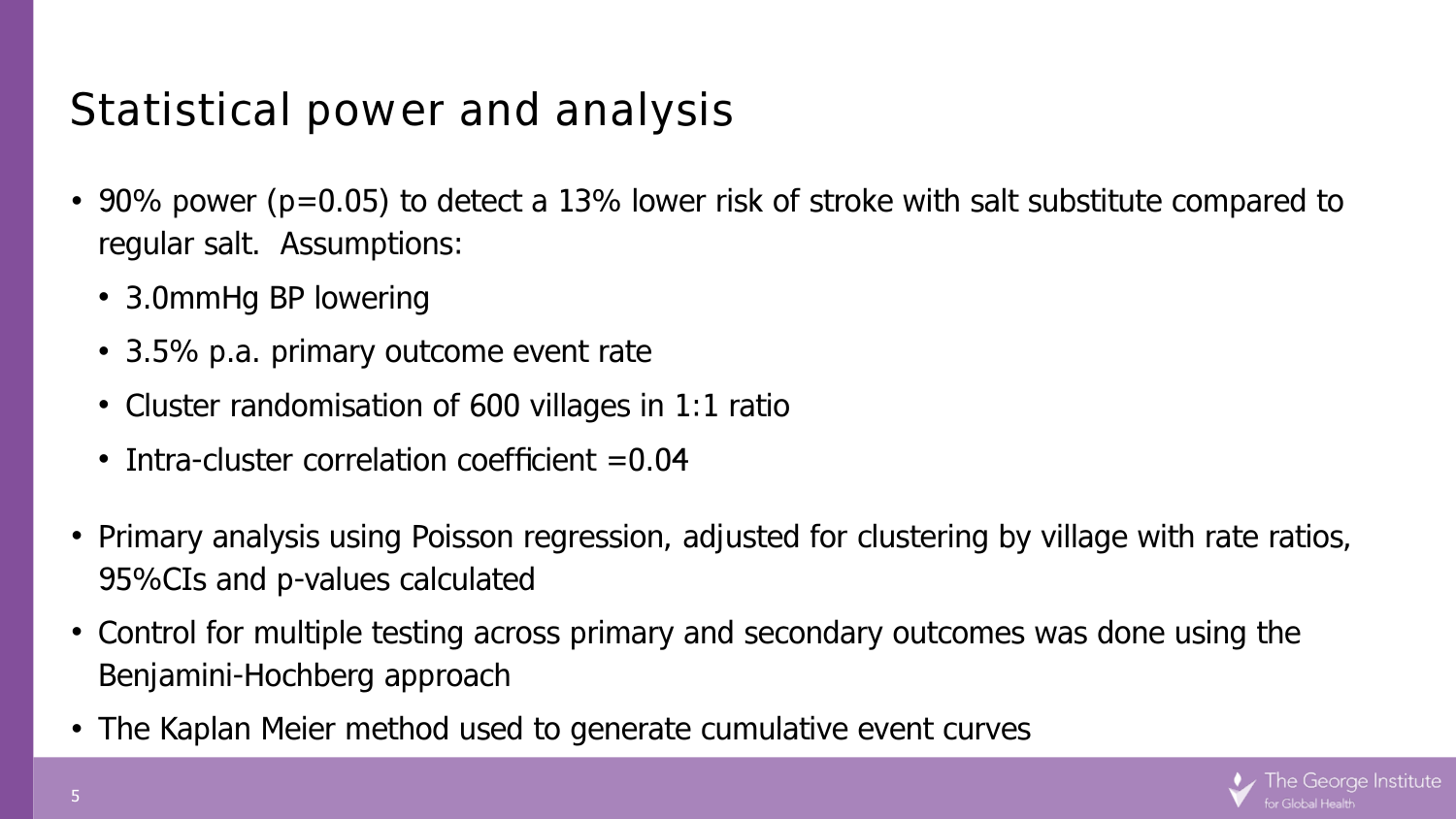

# Statistical power and analysis
90% power (p=0.05) to detect a 13% lower risk of stroke with salt substitute compared to regular salt.  Assumptions:
3.0mmHg BP lowering
3.5% p.a. primary outcome event rate
Cluster randomisation of 600 villages in 1:1 ratio
Intra-cluster correlation coefficient =0.04
Primary analysis using Poisson regression, adjusted for clustering by village with rate ratios, 95%CIs and p-values calculated
Control for multiple testing across primary and secondary outcomes was done using the Benjamini-Hochberg approach
The Kaplan Meier method used to generate cumulative event curves
5